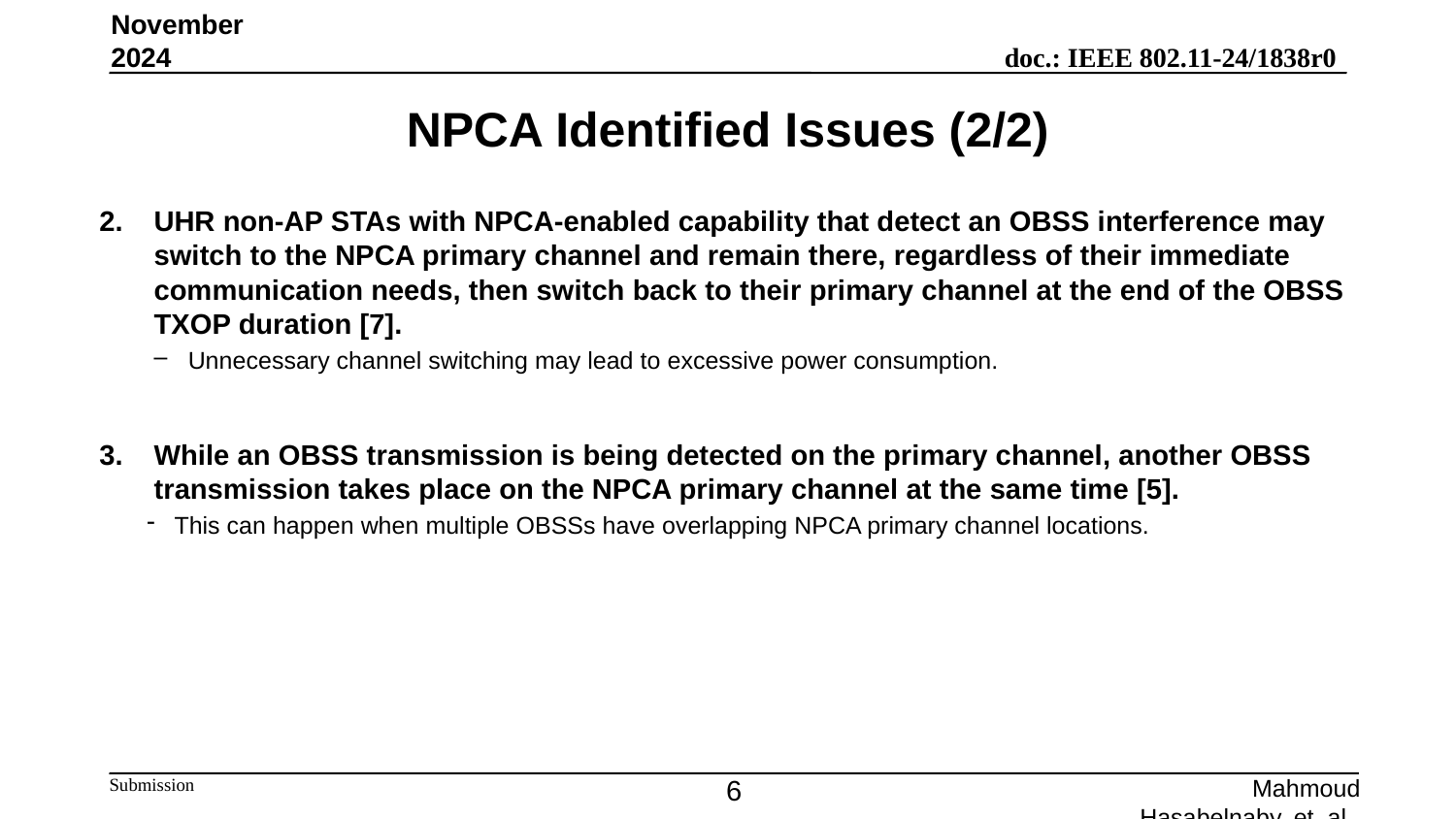

November 2024
# NPCA Identified Issues (2/2)
UHR non-AP STAs with NPCA-enabled capability that detect an OBSS interference may switch to the NPCA primary channel and remain there, regardless of their immediate communication needs, then switch back to their primary channel at the end of the OBSS TXOP duration [7].
Unnecessary channel switching may lead to excessive power consumption.

While an OBSS transmission is being detected on the primary channel, another OBSS transmission takes place on the NPCA primary channel at the same time [5].
This can happen when multiple OBSSs have overlapping NPCA primary channel locations.

6
Mahmoud Hasabelnaby, et. al., Huawei